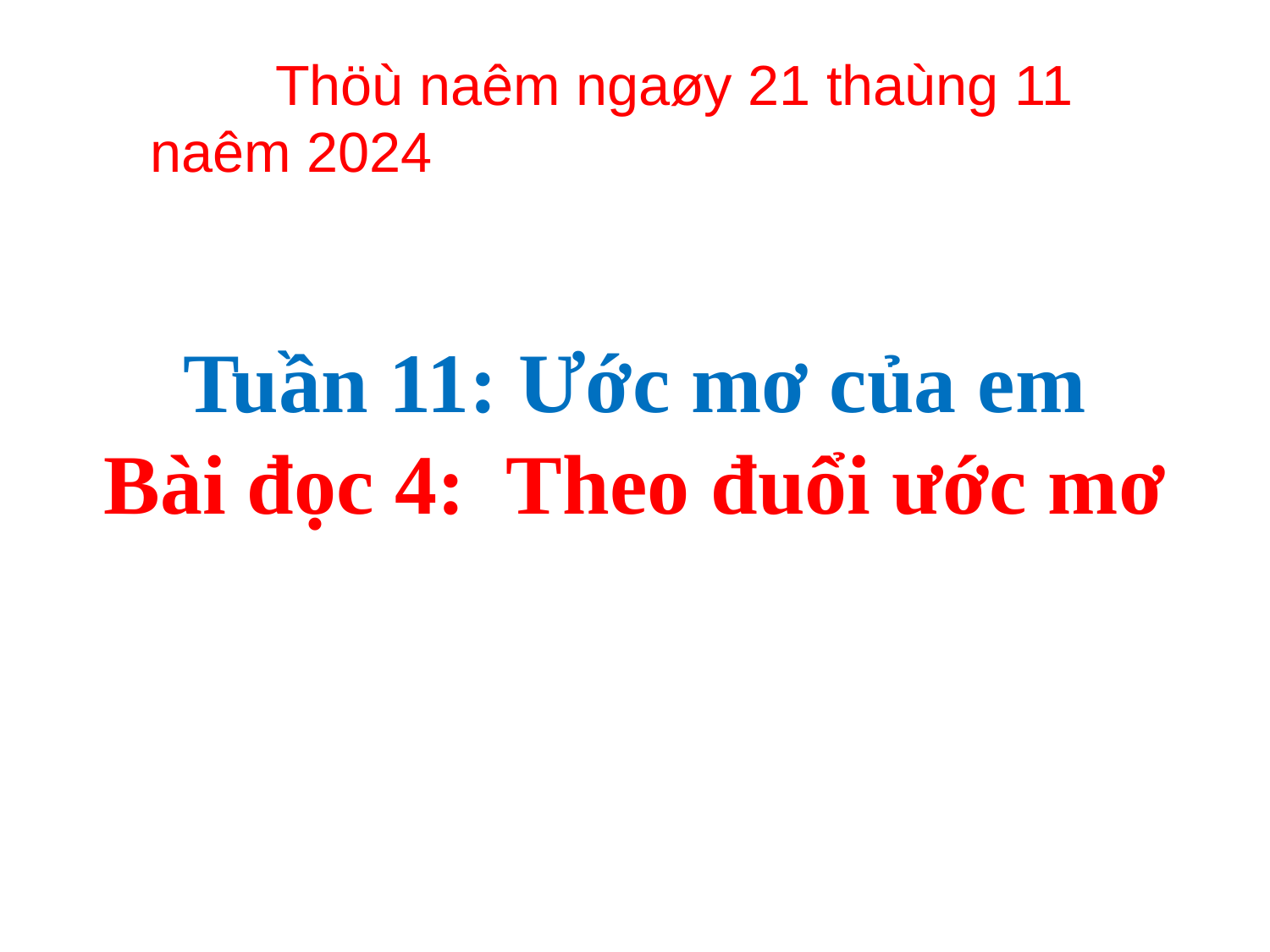

Thöù naêm ngaøy 21 thaùng 11 naêm 2024
Tuần 11: Ước mơ của em
Bài đọc 4:  Theo đuổi ước mơ